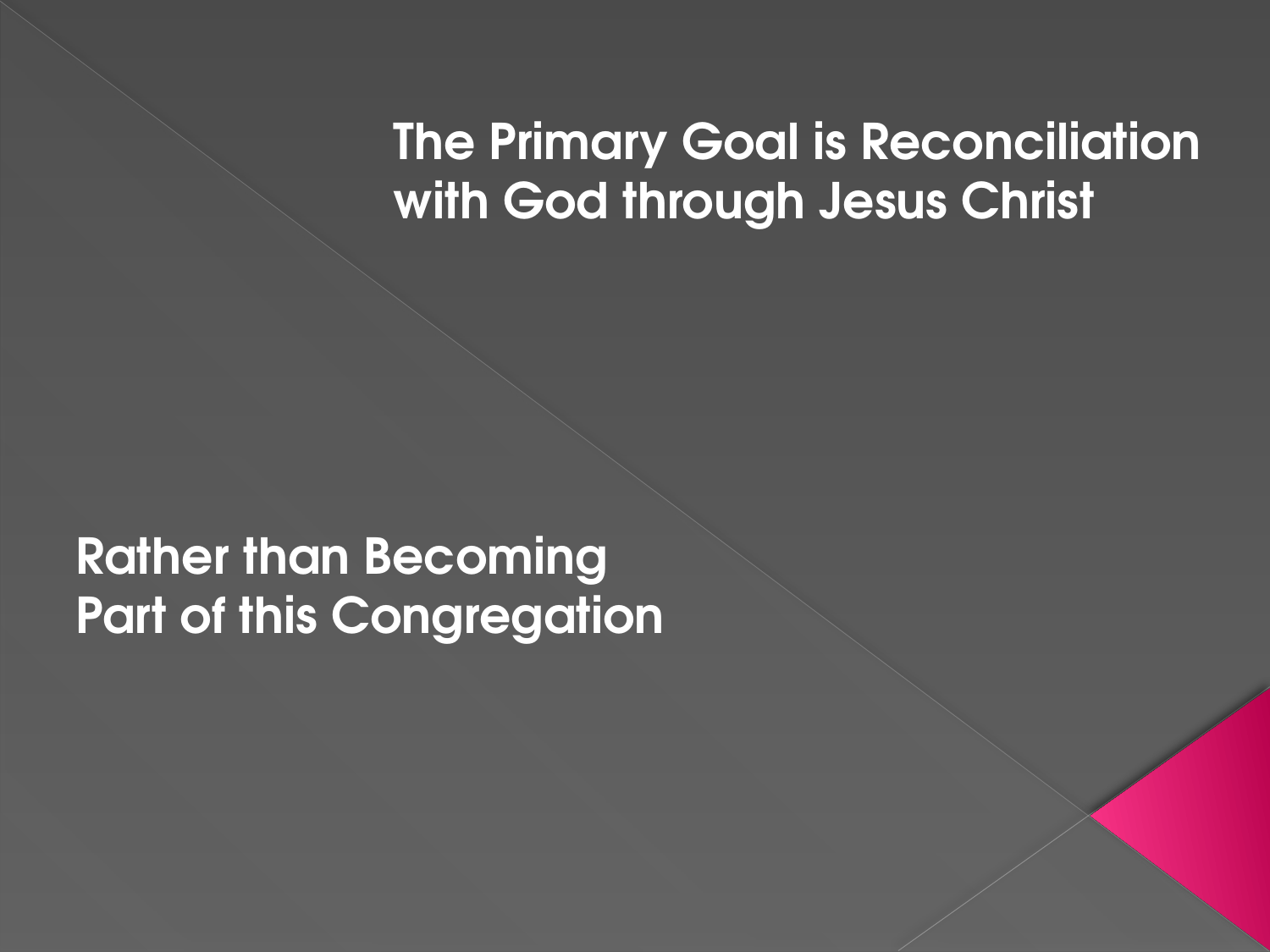

The Primary Goal is Reconciliation with God through Jesus Christ

Rather than Becoming
Part of this Congregation